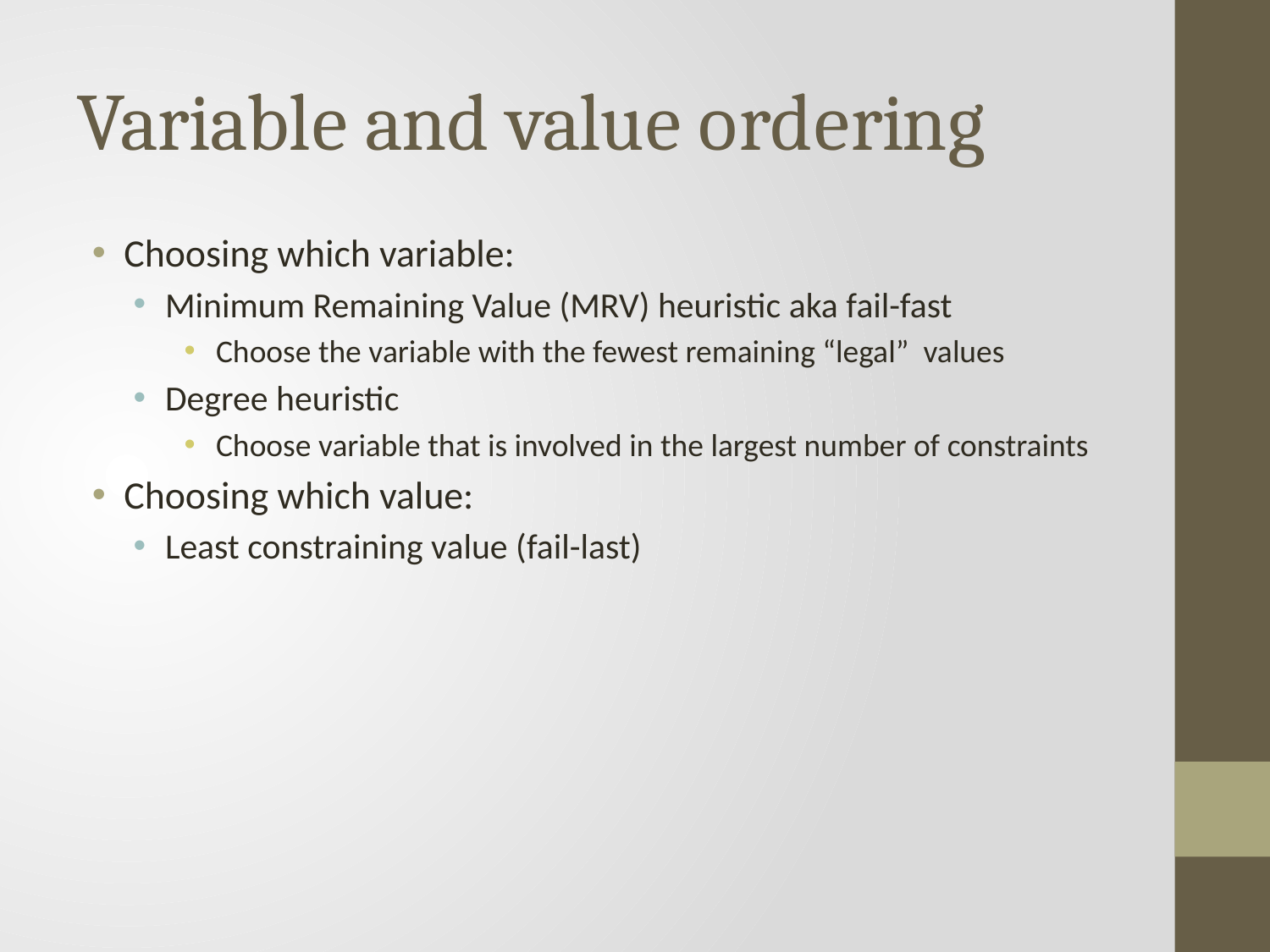

# Variable and value ordering
Choosing which variable:
Minimum Remaining Value (MRV) heuristic aka fail-fast
Choose the variable with the fewest remaining “legal”  values
Degree heuristic
Choose variable that is involved in the largest number of constraints
Choosing which value:
Least constraining value (fail-last)